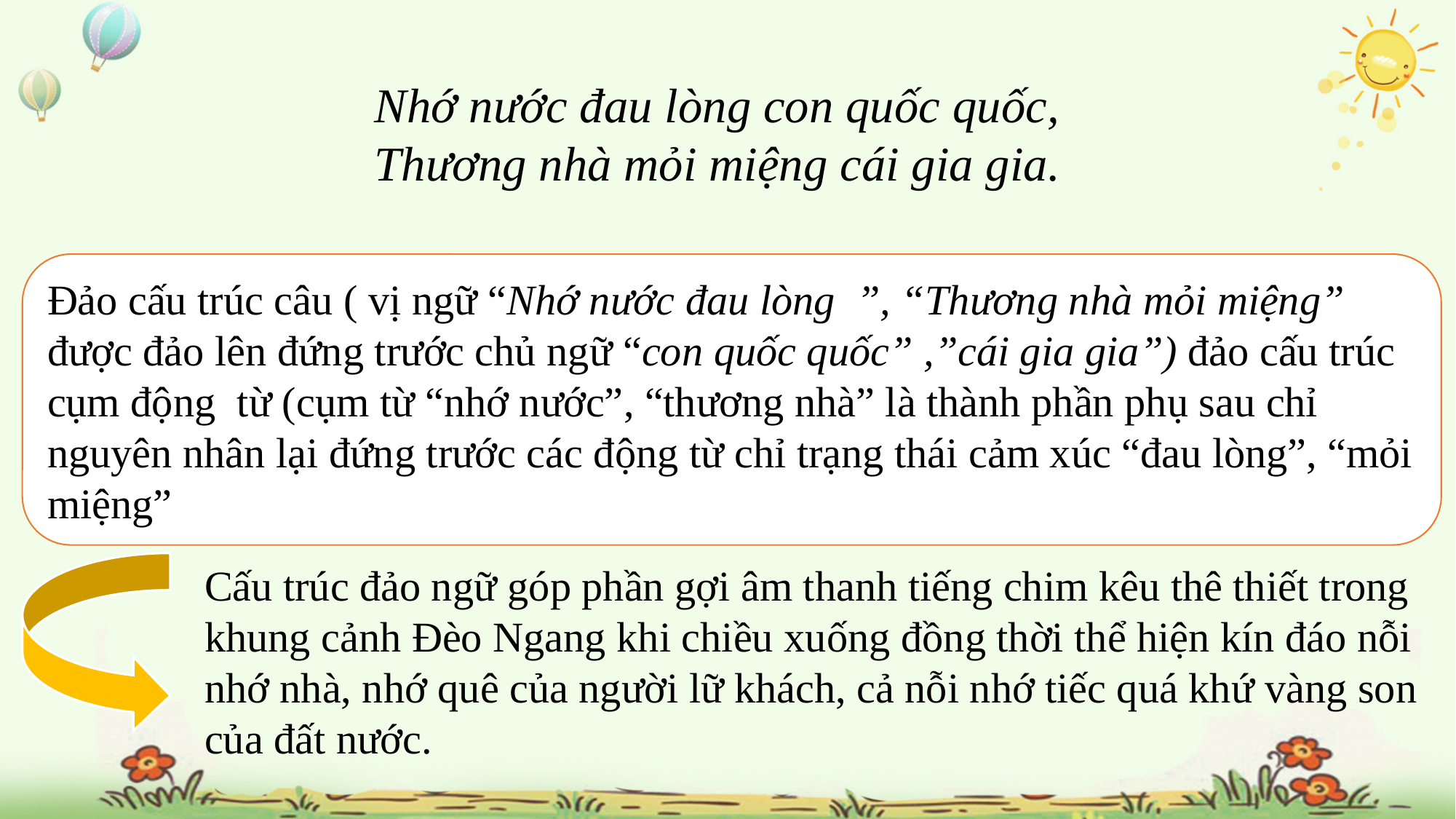

Nhớ nước đau lòng con quốc quốc,
Thương nhà mỏi miệng cái gia gia.
Đảo cấu trúc câu ( vị ngữ “Nhớ nước đau lòng  ”, “Thương nhà mỏi miệng” được đảo lên đứng trước chủ ngữ “con quốc quốc” ,”cái gia gia”) đảo cấu trúc cụm động  từ (cụm từ “nhớ nước”, “thương nhà” là thành phần phụ sau chỉ nguyên nhân lại đứng trước các động từ chỉ trạng thái cảm xúc “đau lòng”, “mỏi miệng”

Cấu trúc đảo ngữ góp phần gợi âm thanh tiếng chim kêu thê thiết trong khung cảnh Đèo Ngang khi chiều xuống đồng thời thể hiện kín đáo nỗi nhớ nhà, nhớ quê của người lữ khách, cả nỗi nhớ tiếc quá khứ vàng son của đất nước.